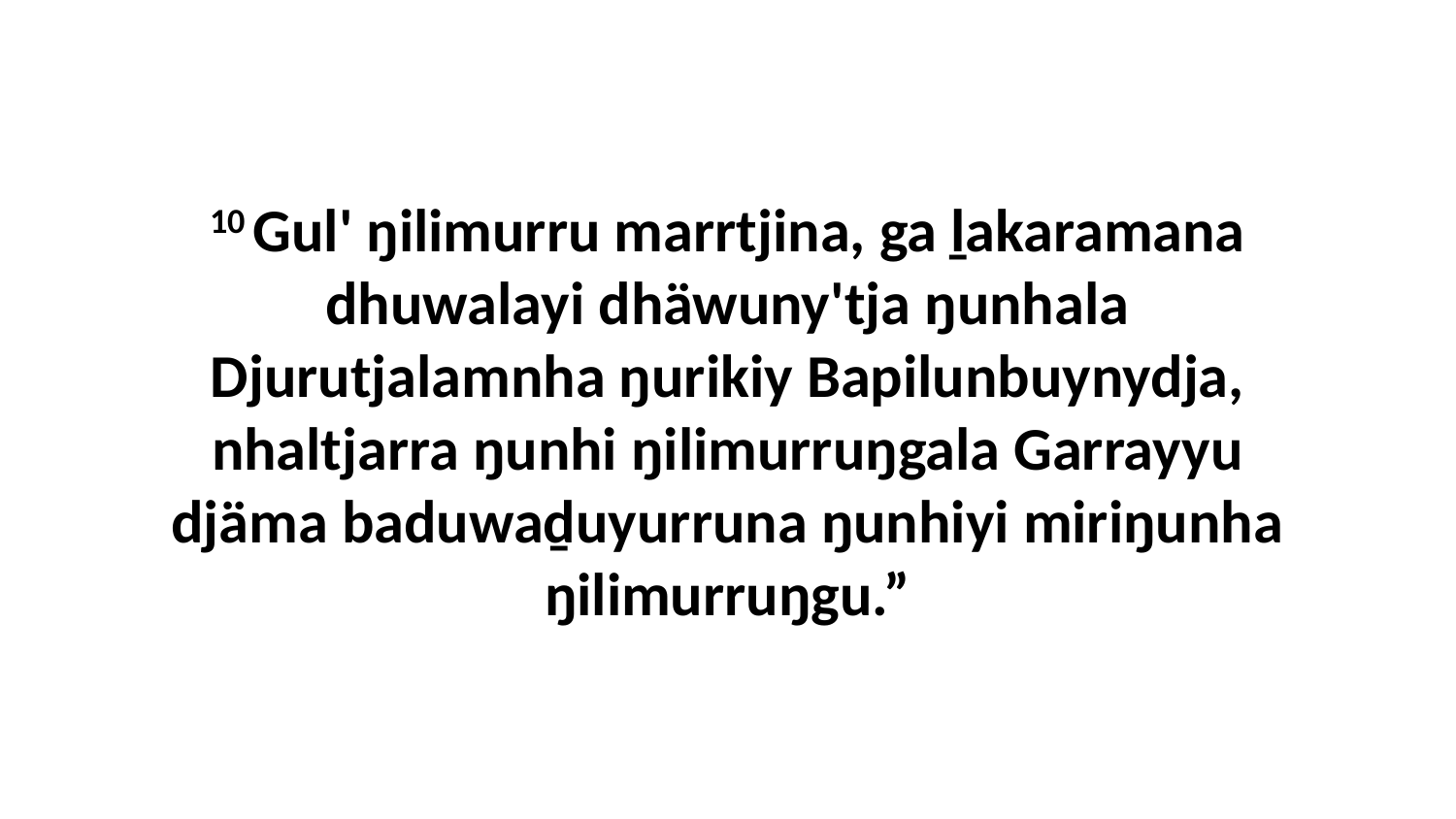

10 Gul' ŋilimurru marrtjina, ga ḻakaramana dhuwalayi dhäwuny'tja ŋunhala Djurutjalamnha ŋurikiy Bapilunbuynydja, nhaltjarra ŋunhi ŋilimurruŋgala Garrayyu djäma baduwaḏuyurruna ŋunhiyi miriŋunha ŋilimurruŋgu.”